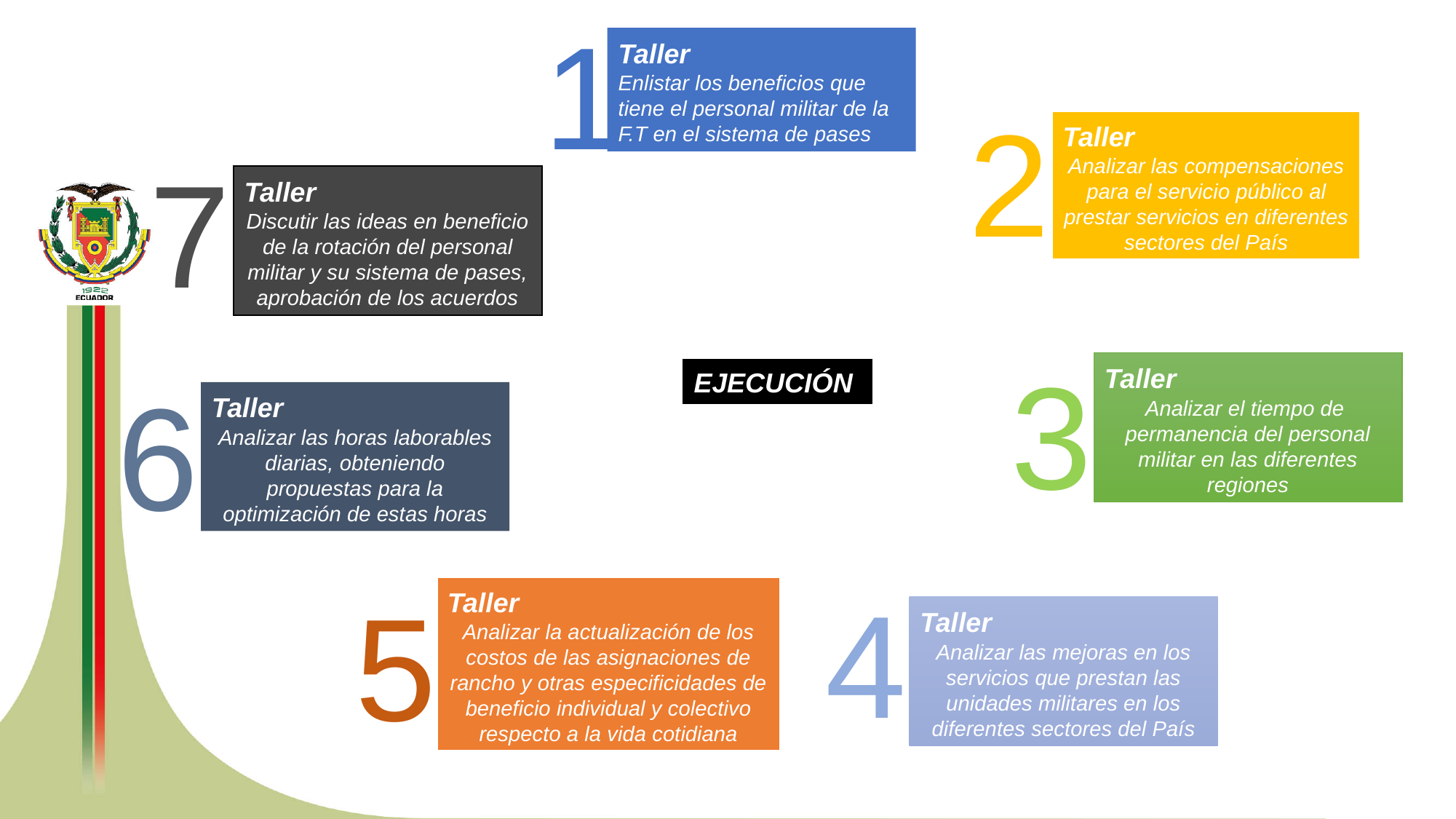

1
Taller
Enlistar los beneficios que tiene el personal militar de la F.T en el sistema de pases
2
Taller
Analizar las compensaciones para el servicio público al prestar servicios en diferentes sectores del País
7
Taller
Discutir las ideas en beneficio de la rotación del personal militar y su sistema de pases, aprobación de los acuerdos
3
Taller
Analizar el tiempo de  permanencia del personal militar en las diferentes regiones
6
Taller
Analizar las horas laborables diarias, obteniendo propuestas para la optimización de estas horas
EJECUCIÓN
4
Taller
Analizar las mejoras en los servicios que prestan las unidades militares en los diferentes sectores del País
5
Taller
Analizar la actualización de los costos de las asignaciones de rancho y otras especificidades de beneficio individual y colectivo respecto a la vida cotidiana